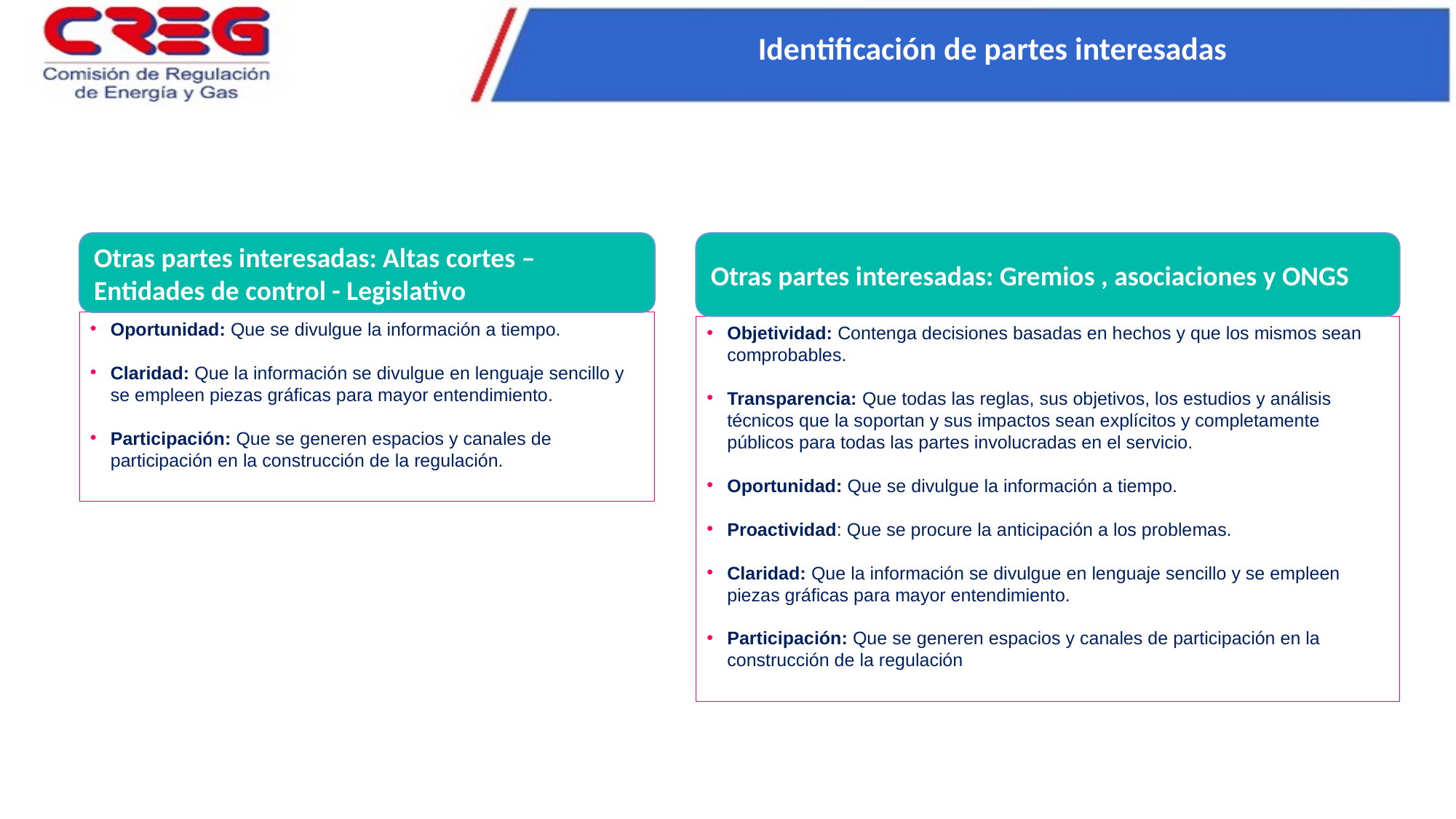

Identificación de partes interesadas
Otras partes interesadas: Altas cortes – Entidades de control - Legislativo
Otras partes interesadas: Gremios , asociaciones y ONGS
Oportunidad: Que se divulgue la información a tiempo.

Claridad: Que la información se divulgue en lenguaje sencillo y se empleen piezas gráficas para mayor entendimiento.

Participación: Que se generen espacios y canales de participación en la construcción de la regulación.

Objetividad: Contenga decisiones basadas en hechos y que los mismos sean comprobables.

Transparencia: Que todas las reglas, sus objetivos, los estudios y análisis técnicos que la soportan y sus impactos sean explícitos y completamente públicos para todas las partes involucradas en el servicio.

Oportunidad: Que se divulgue la información a tiempo.

Proactividad: Que se procure la anticipación a los problemas.

Claridad: Que la información se divulgue en lenguaje sencillo y se empleen piezas gráficas para mayor entendimiento.

Participación: Que se generen espacios y canales de participación en la construcción de la regulación